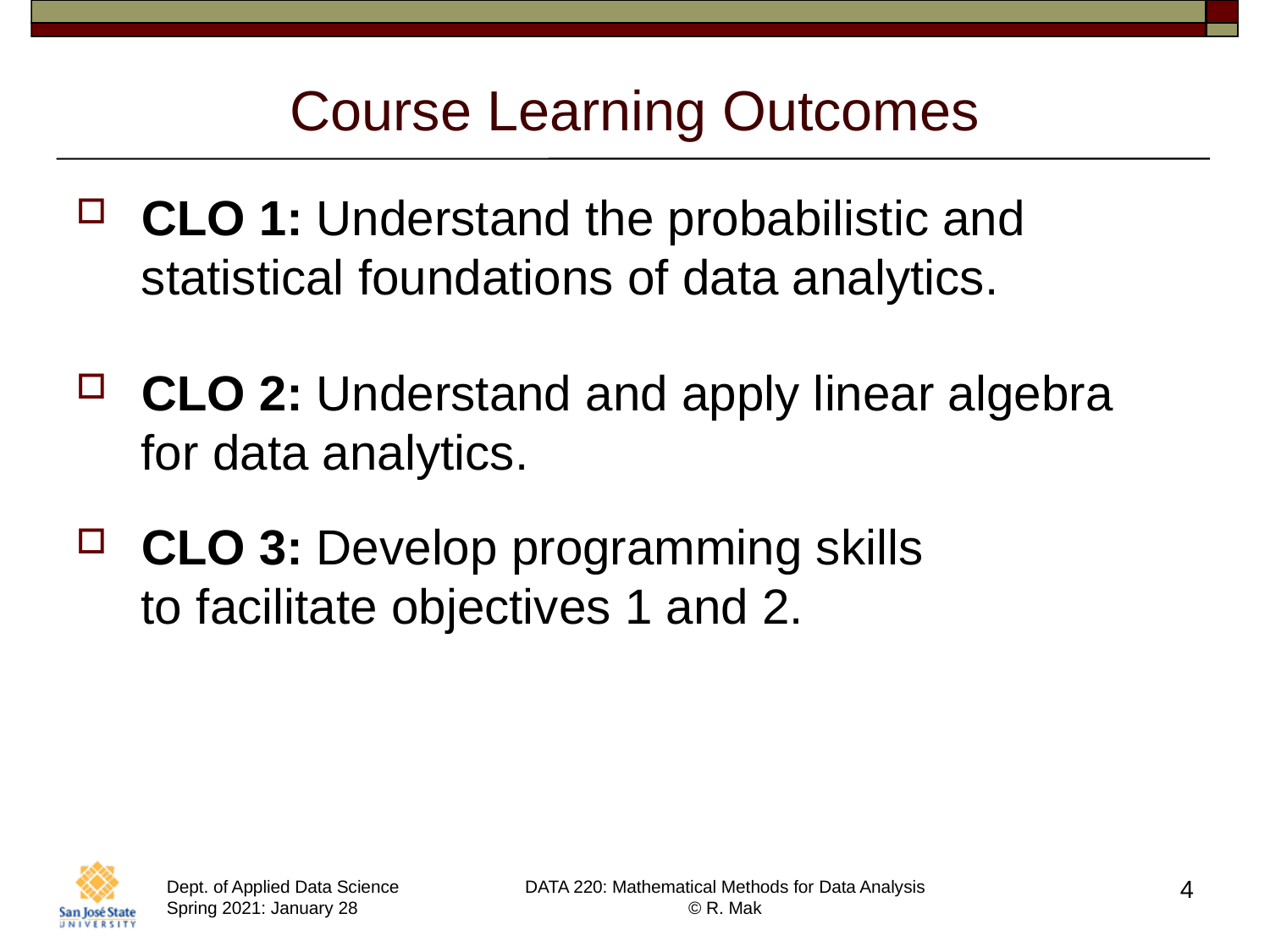

# Course Learning Outcomes
CLO 1: Understand the probabilistic and statistical foundations of data analytics.

CLO 2: Understand and apply linear algebra
for data analytics.

CLO 3: Develop programming skills
to facilitate objectives 1 and 2.
4